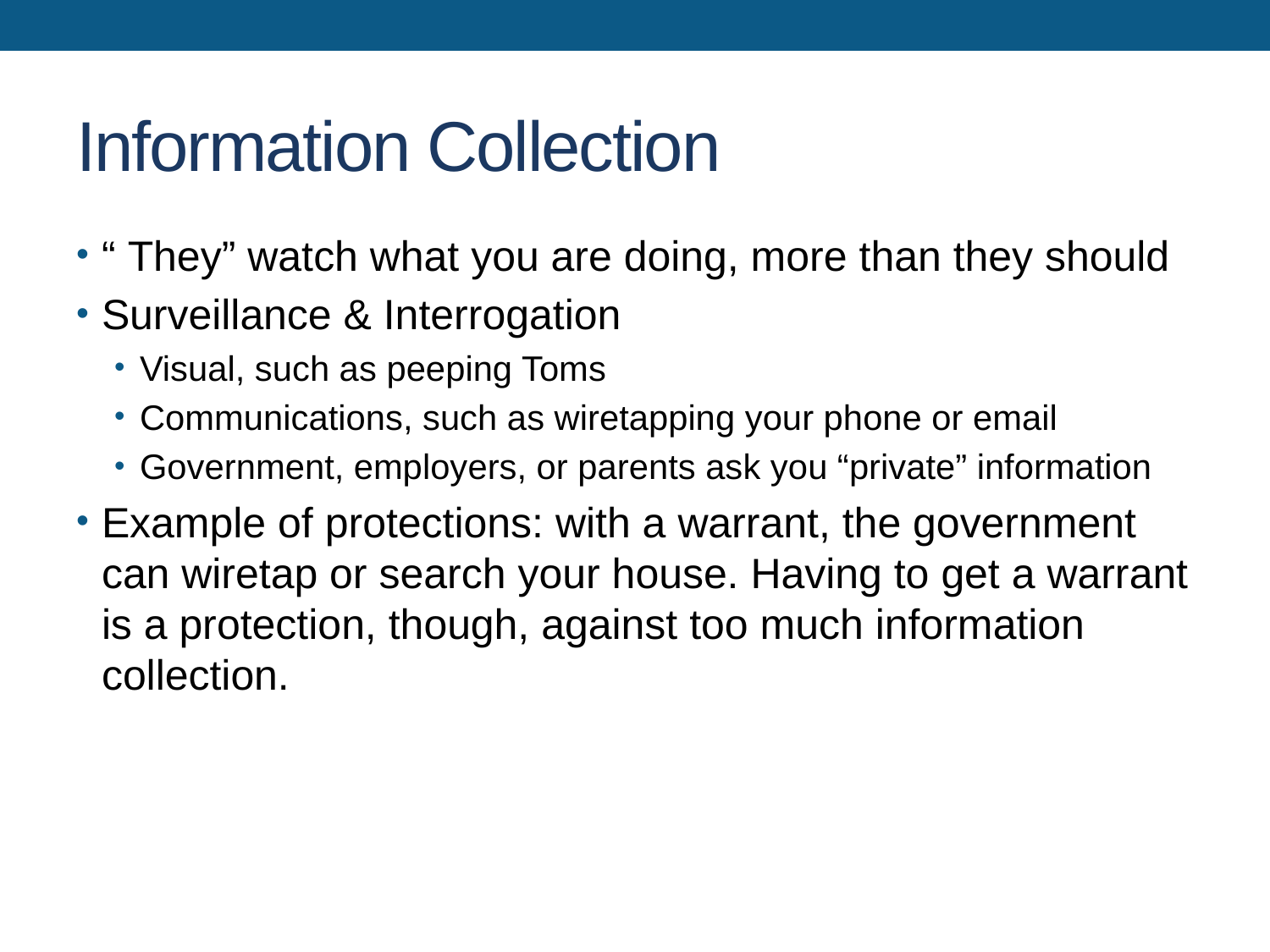

# Information Collection
“ They” watch what you are doing, more than they should
Surveillance & Interrogation
Visual, such as peeping Toms
Communications, such as wiretapping your phone or email
Government, employers, or parents ask you “private” information
Example of protections: with a warrant, the government can wiretap or search your house. Having to get a warrant is a protection, though, against too much information collection.